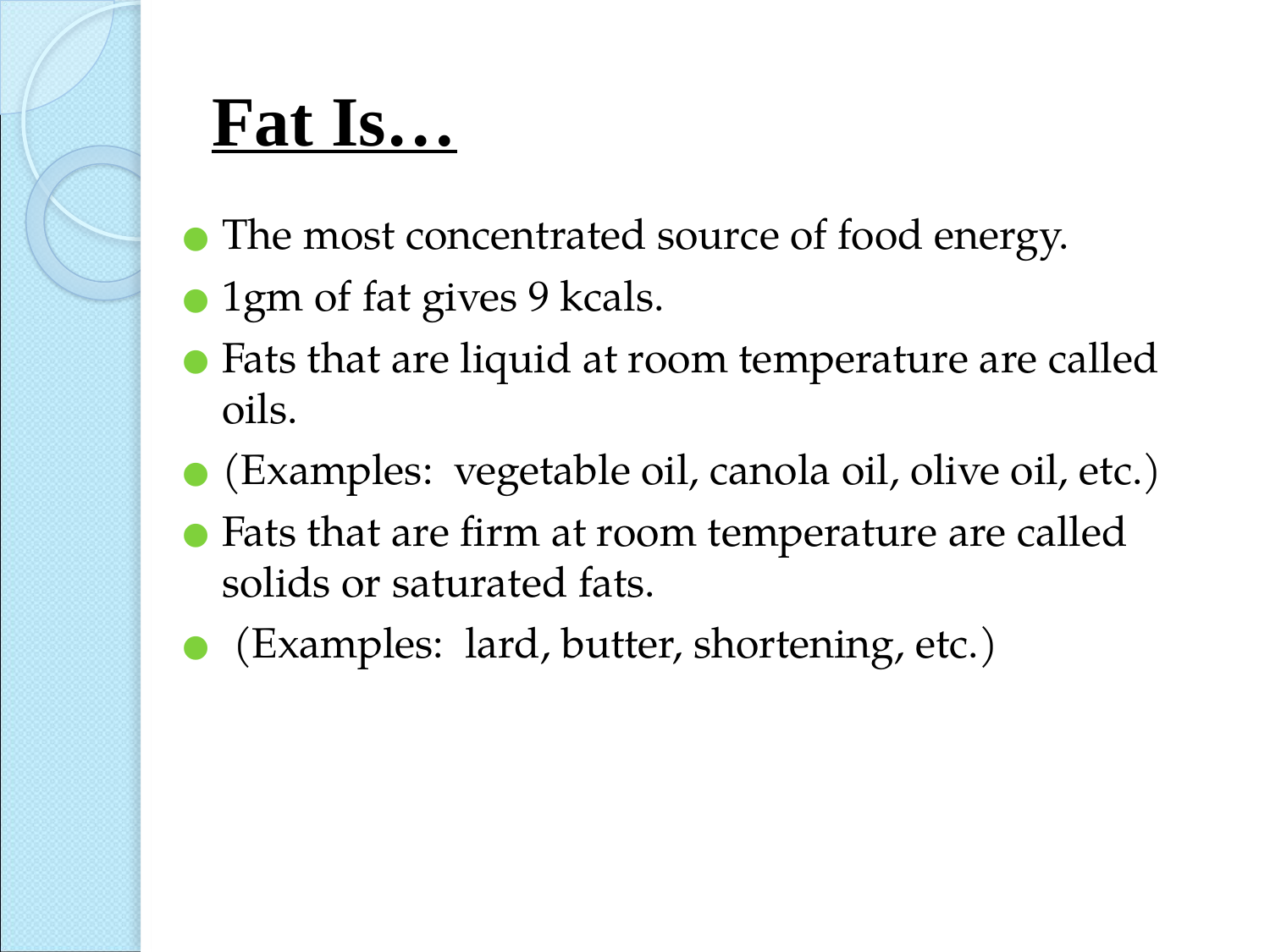

# Fat Is…
The most concentrated source of food energy.
1gm of fat gives 9 kcals.
Fats that are liquid at room temperature are called oils.
(Examples:  vegetable oil, canola oil, olive oil, etc.)
Fats that are firm at room temperature are called solids or saturated fats.
 (Examples:  lard, butter, shortening, etc.)